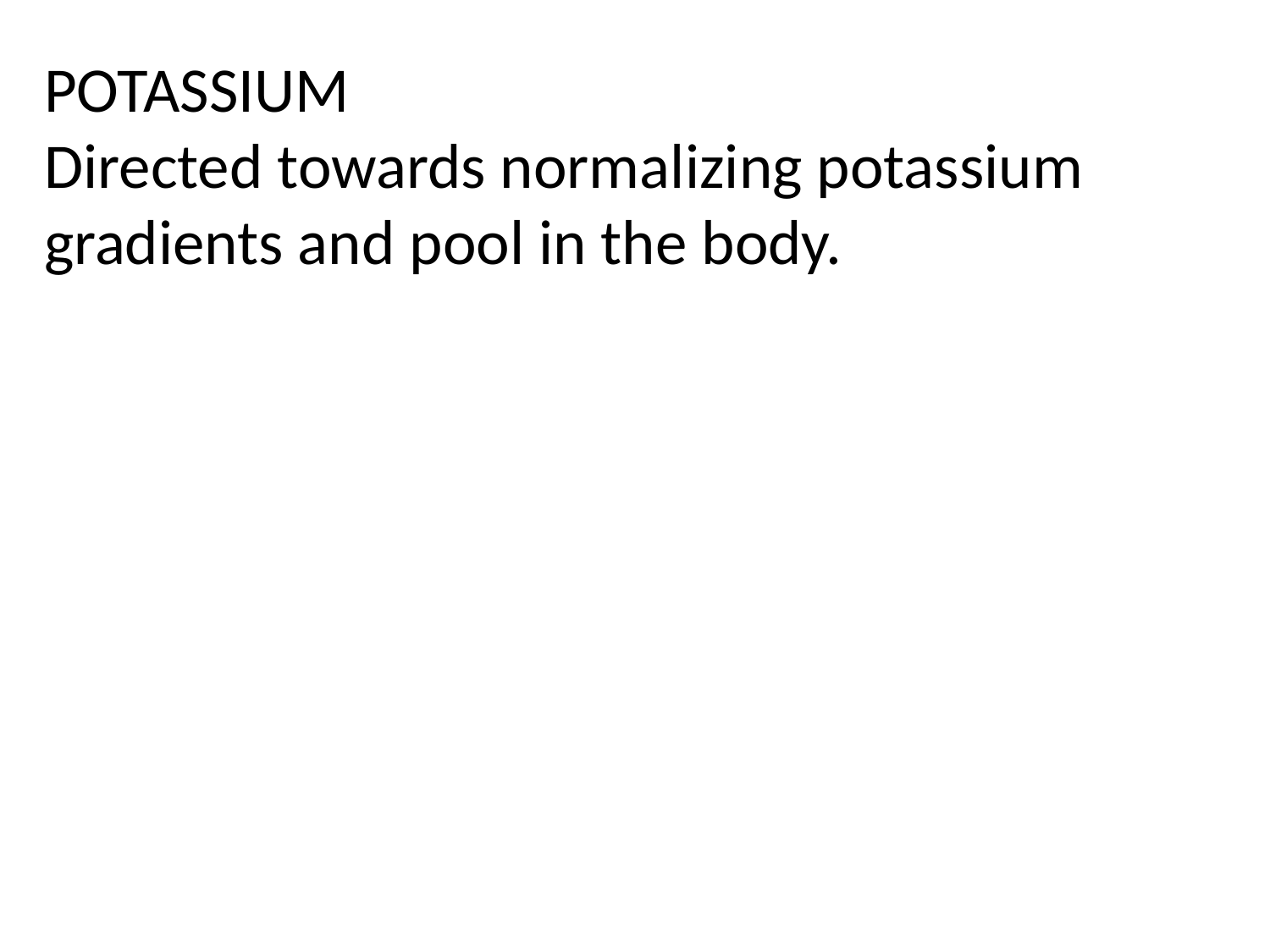

POTASSIUM
Directed towards normalizing potassium gradients and pool in the body.